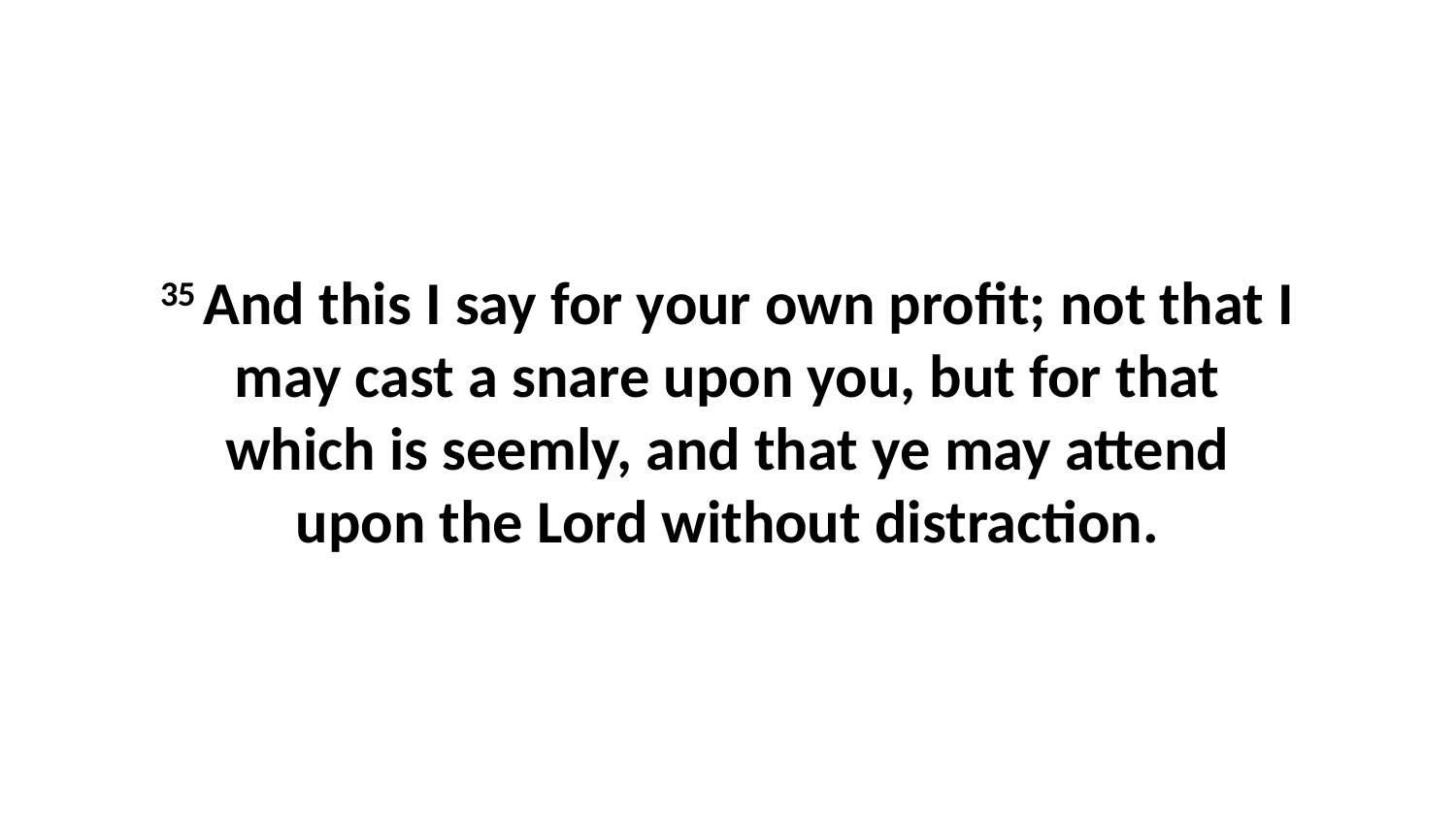

35 And this I say for your own profit; not that I may cast a snare upon you, but for that which is seemly, and that ye may attend upon the Lord without distraction.